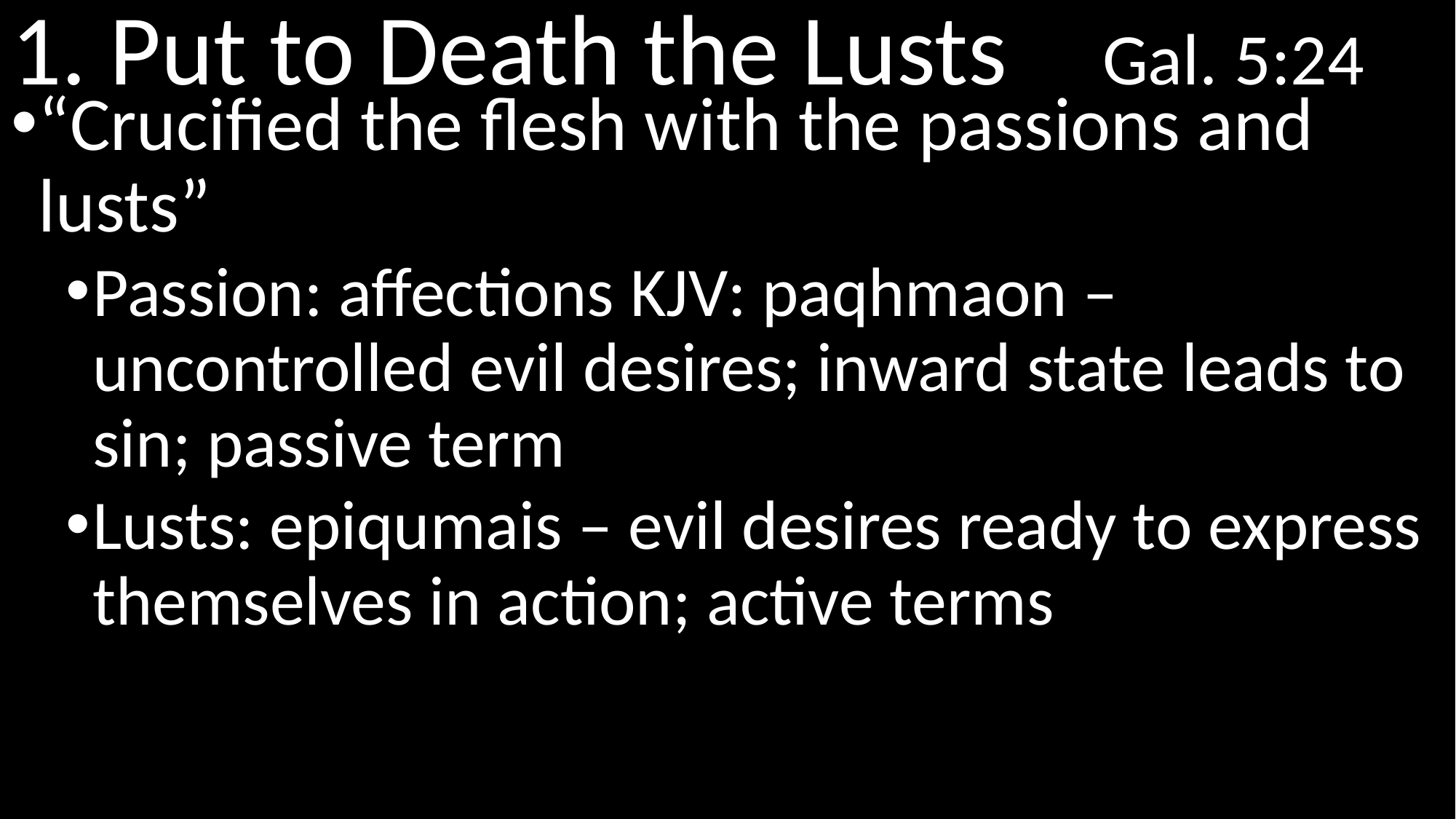

# 1. Put to Death the Lusts 	Gal. 5:24
“Crucified the flesh with the passions and lusts”
Passion: affections kjv: paqhmaon – uncontrolled evil desires; inward state leads to sin; passive term
Lusts: epiqumais – evil desires ready to express themselves in action; active terms